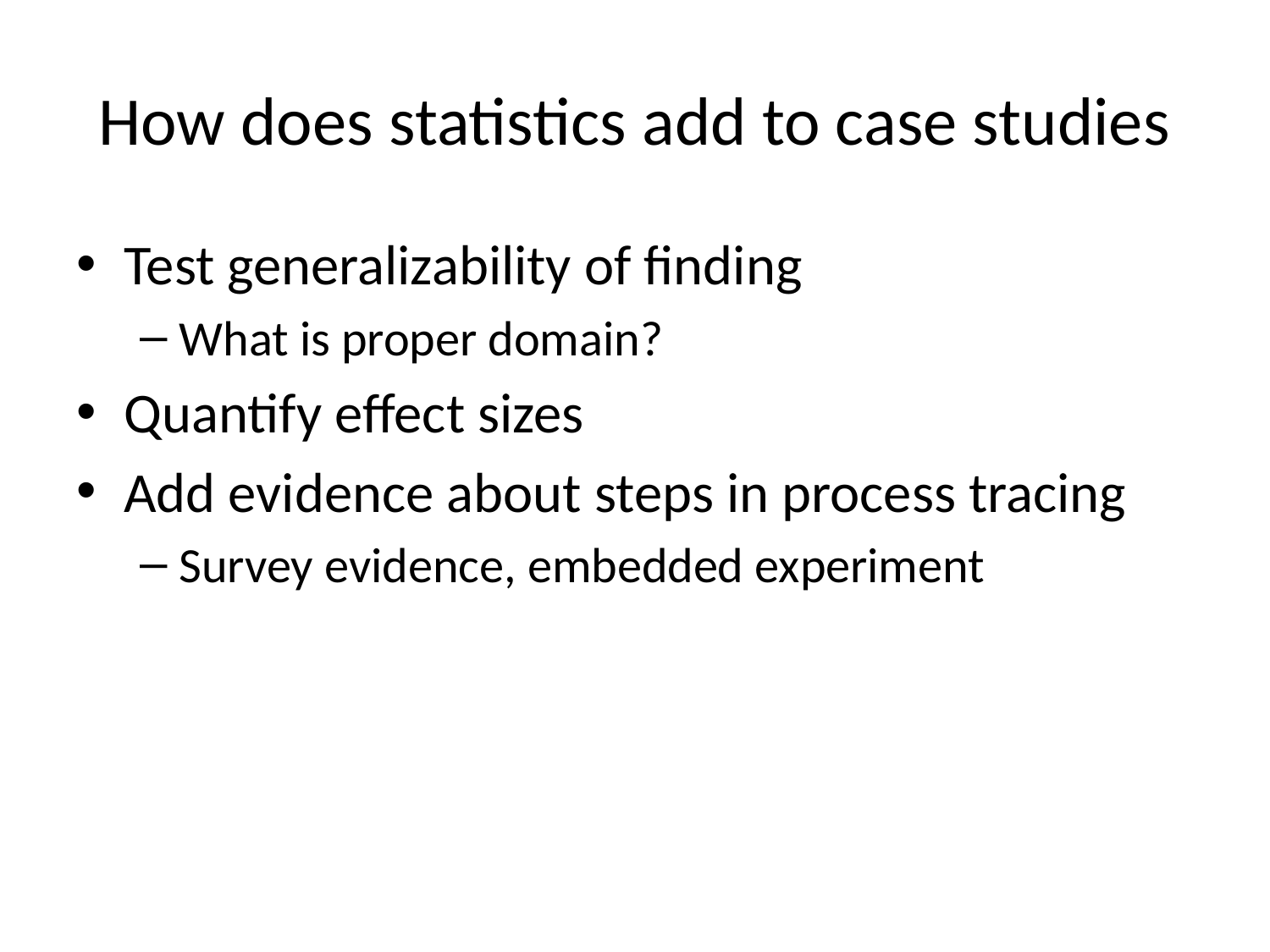

# How does statistics add to case studies
Test generalizability of finding
What is proper domain?
Quantify effect sizes
Add evidence about steps in process tracing
Survey evidence, embedded experiment